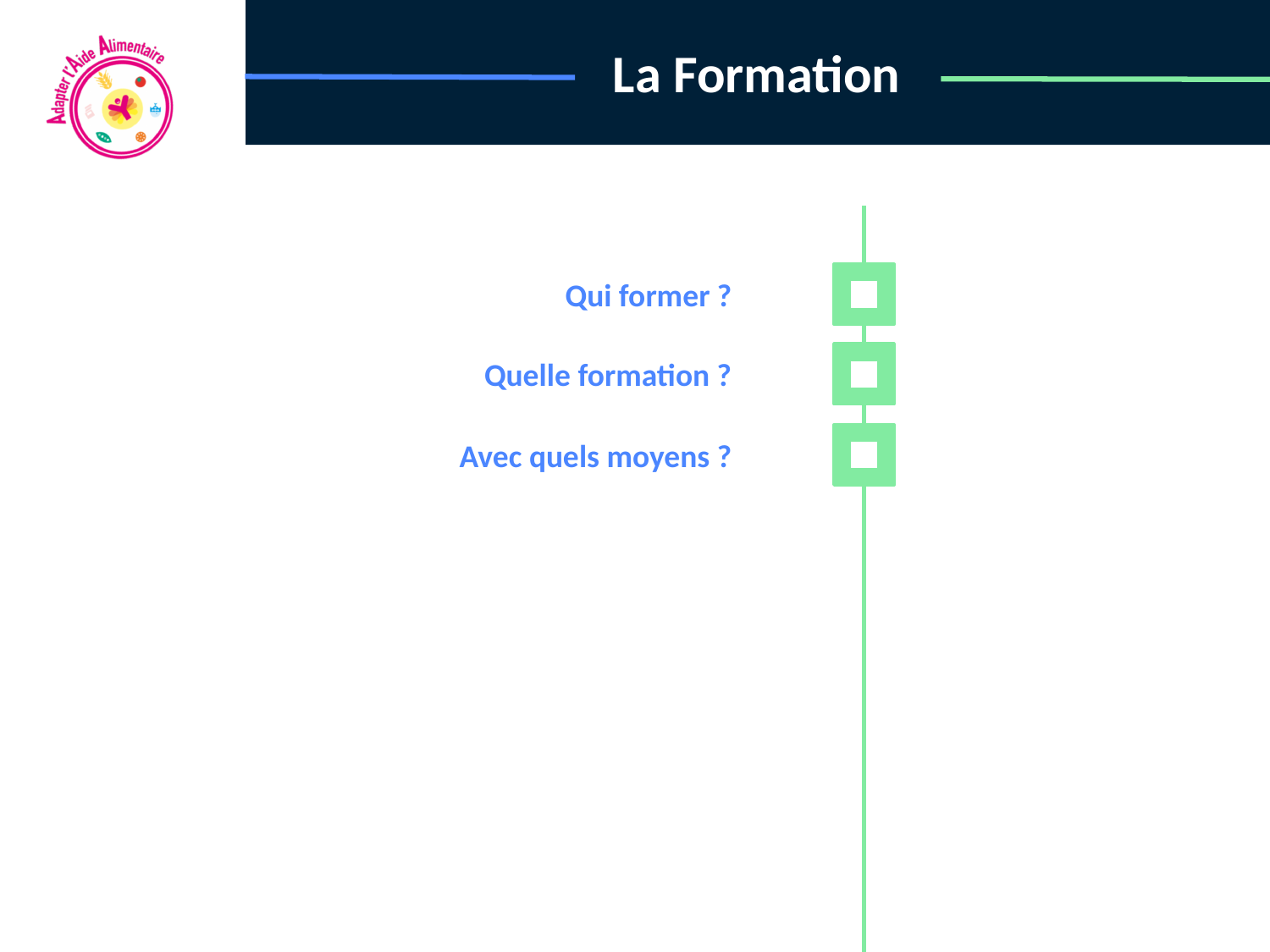

# La Formation

Qui former ?

Quelle formation ?

Avec quels moyens ?